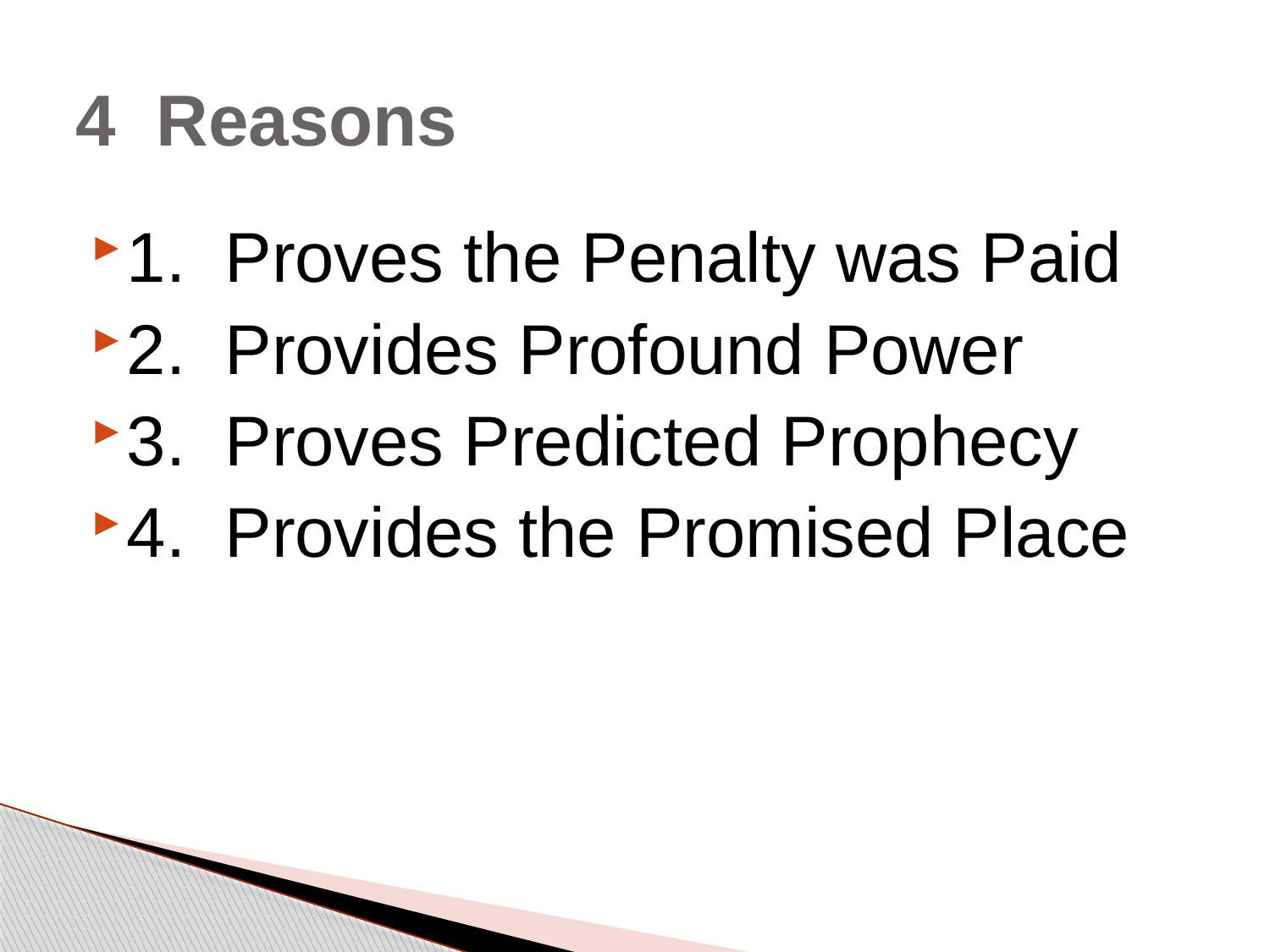

# 4  Reasons
1.  Proves the Penalty was Paid
2.  Provides Profound Power
3.  Proves Predicted Prophecy
4.  Provides the Promised Place